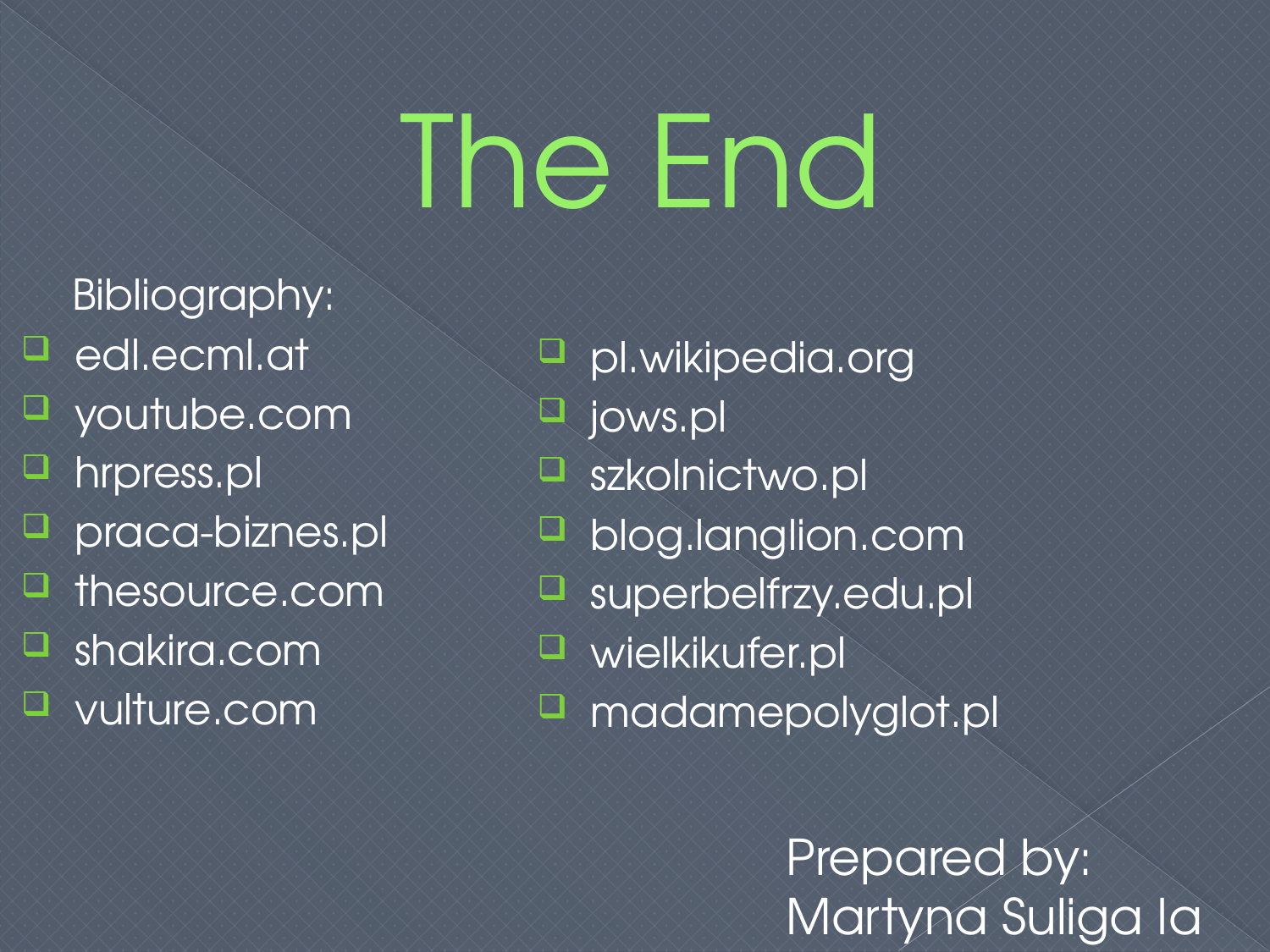

# The End
    Bibliography:
edl.ecml.at
youtube.com
hrpress.pl
praca-biznes.pl
thesource.com
shakira.com
vulture.com
pl.wikipedia.org
jows.pl
szkolnictwo.pl
blog.langlion.com
superbelfrzy.edu.pl
wielkikufer.pl
madamepolyglot.pl
Prepared by:
Martyna Suliga Ia